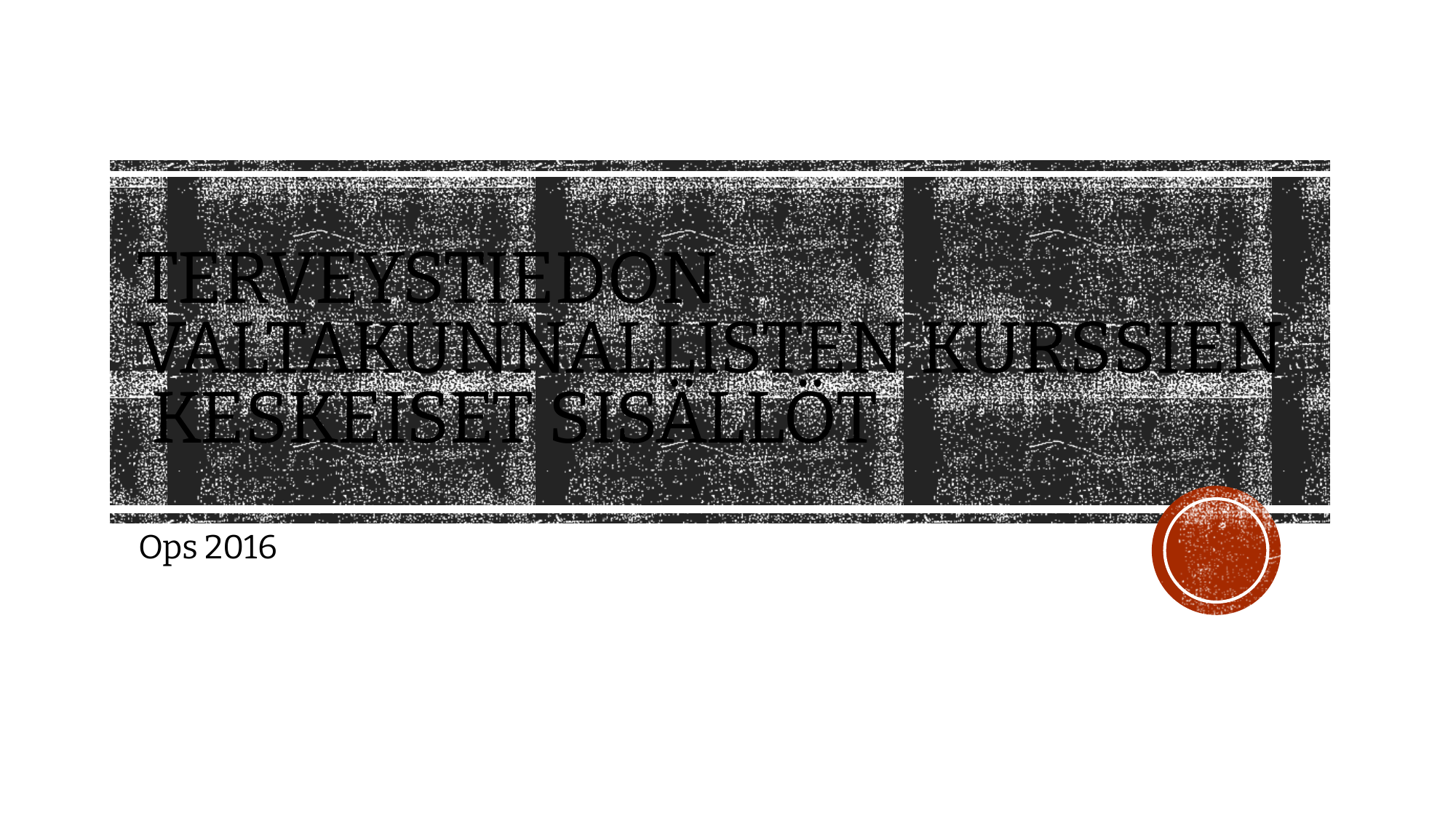

# Terveystiedon valtakunnallisten kurssien  keskeiset sisällöt
Ops 2016